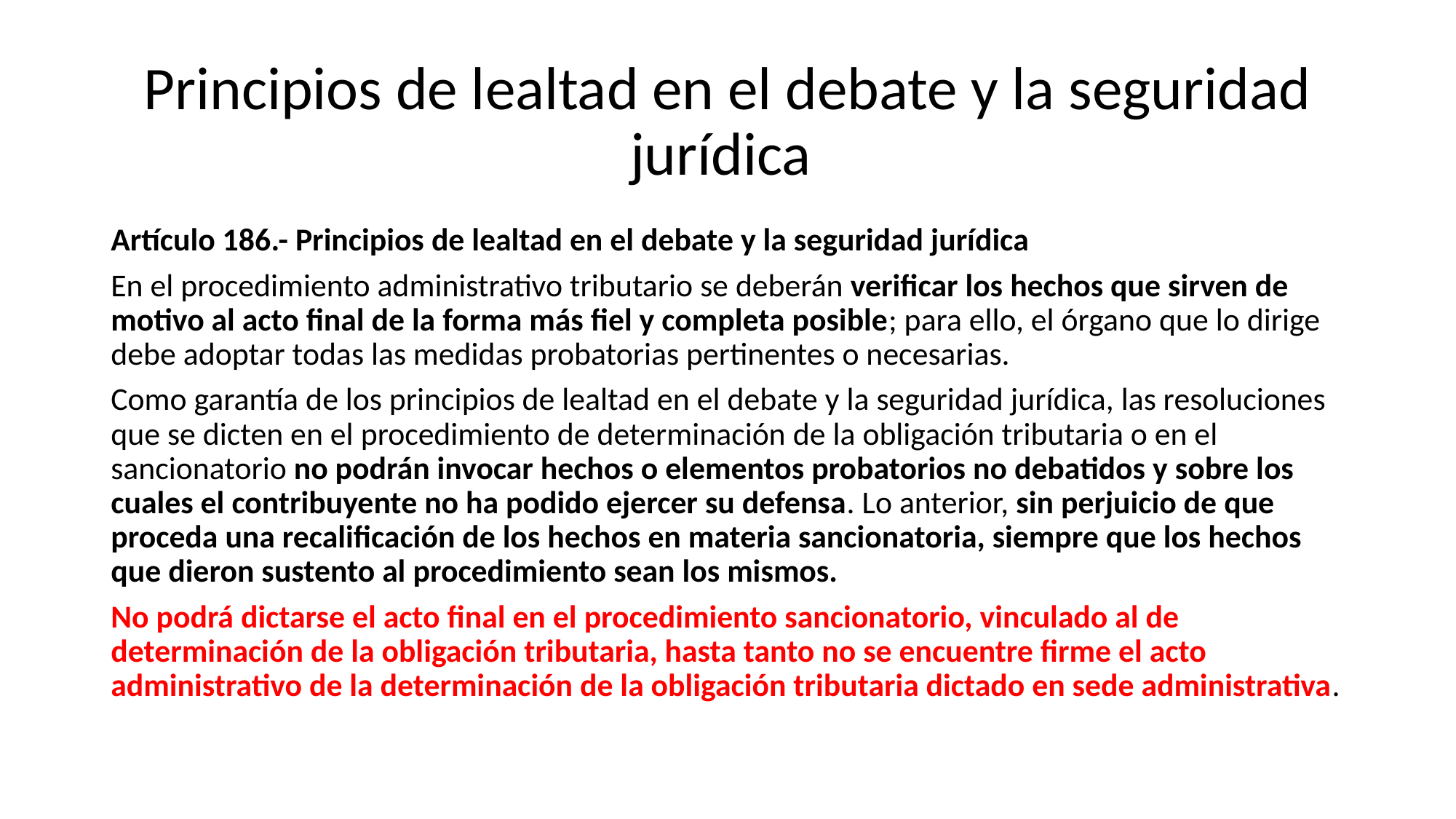

# Principios de lealtad en el debate y la seguridad jurídica
Artículo 186.- Principios de lealtad en el debate y la seguridad jurídica
En el procedimiento administrativo tributario se deberán verificar los hechos que sirven de motivo al acto final de la forma más fiel y completa posible; para ello, el órgano que lo dirige debe adoptar todas las medidas probatorias pertinentes o necesarias.
Como garantía de los principios de lealtad en el debate y la seguridad jurídica, las resoluciones que se dicten en el procedimiento de determinación de la obligación tributaria o en el sancionatorio no podrán invocar hechos o elementos probatorios no debatidos y sobre los cuales el contribuyente no ha podido ejercer su defensa. Lo anterior, sin perjuicio de que proceda una recalificación de los hechos en materia sancionatoria, siempre que los hechos que dieron sustento al procedimiento sean los mismos.
No podrá dictarse el acto final en el procedimiento sancionatorio, vinculado al de determinación de la obligación tributaria, hasta tanto no se encuentre firme el acto administrativo de la determinación de la obligación tributaria dictado en sede administrativa.